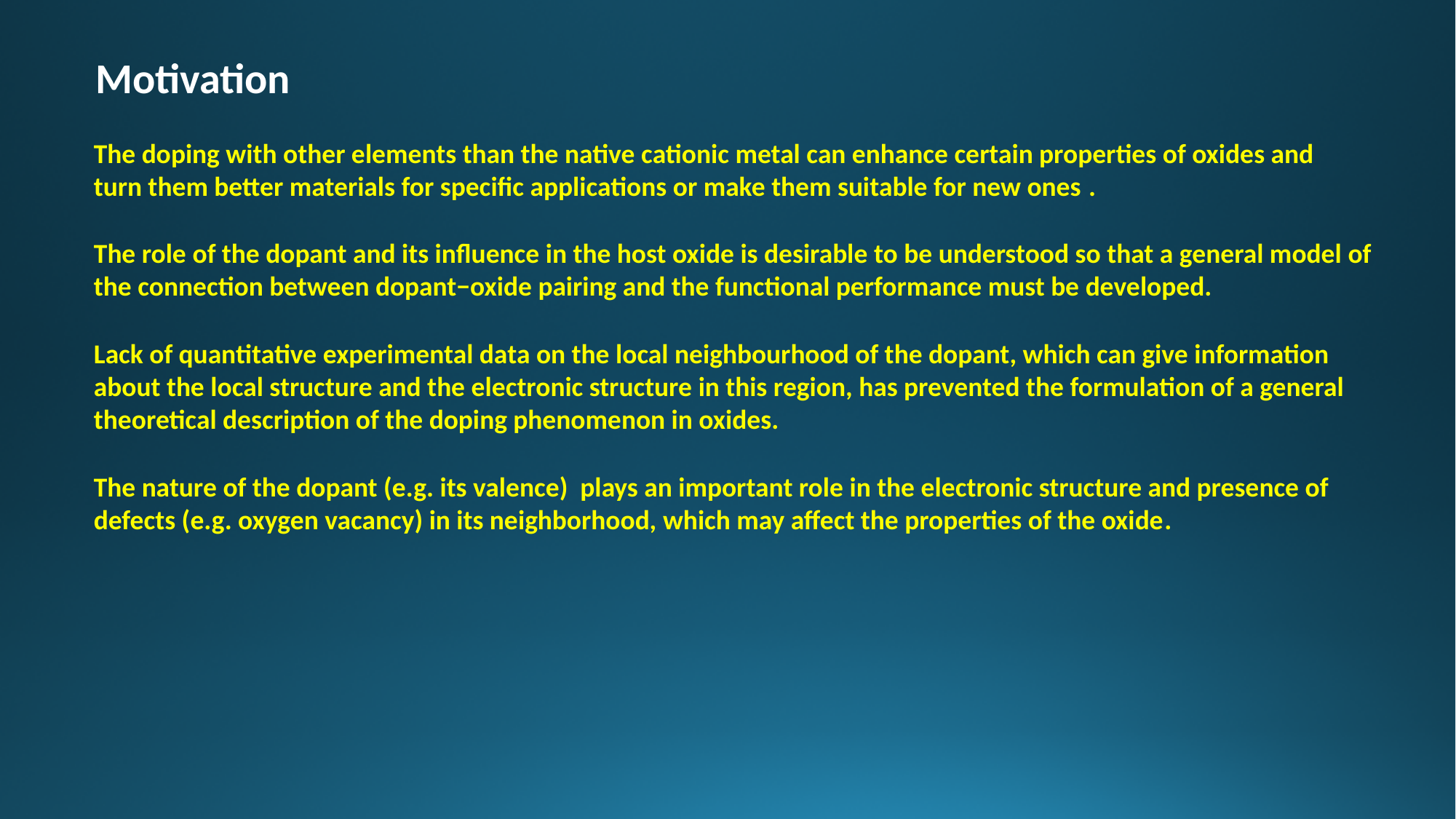

Motivation
The doping with other elements than the native cationic metal can enhance certain properties of oxides and turn them better materials for specific applications or make them suitable for new ones .
The role of the dopant and its influence in the host oxide is desirable to be understood so that a general model of the connection between dopant−oxide pairing and the functional performance must be developed.
Lack of quantitative experimental data on the local neighbourhood of the dopant, which can give information about the local structure and the electronic structure in this region, has prevented the formulation of a general theoretical description of the doping phenomenon in oxides.
The nature of the dopant (e.g. its valence)  plays an important role in the electronic structure and presence of defects (e.g. oxygen vacancy) in its neighborhood, which may affect the properties of the oxide.